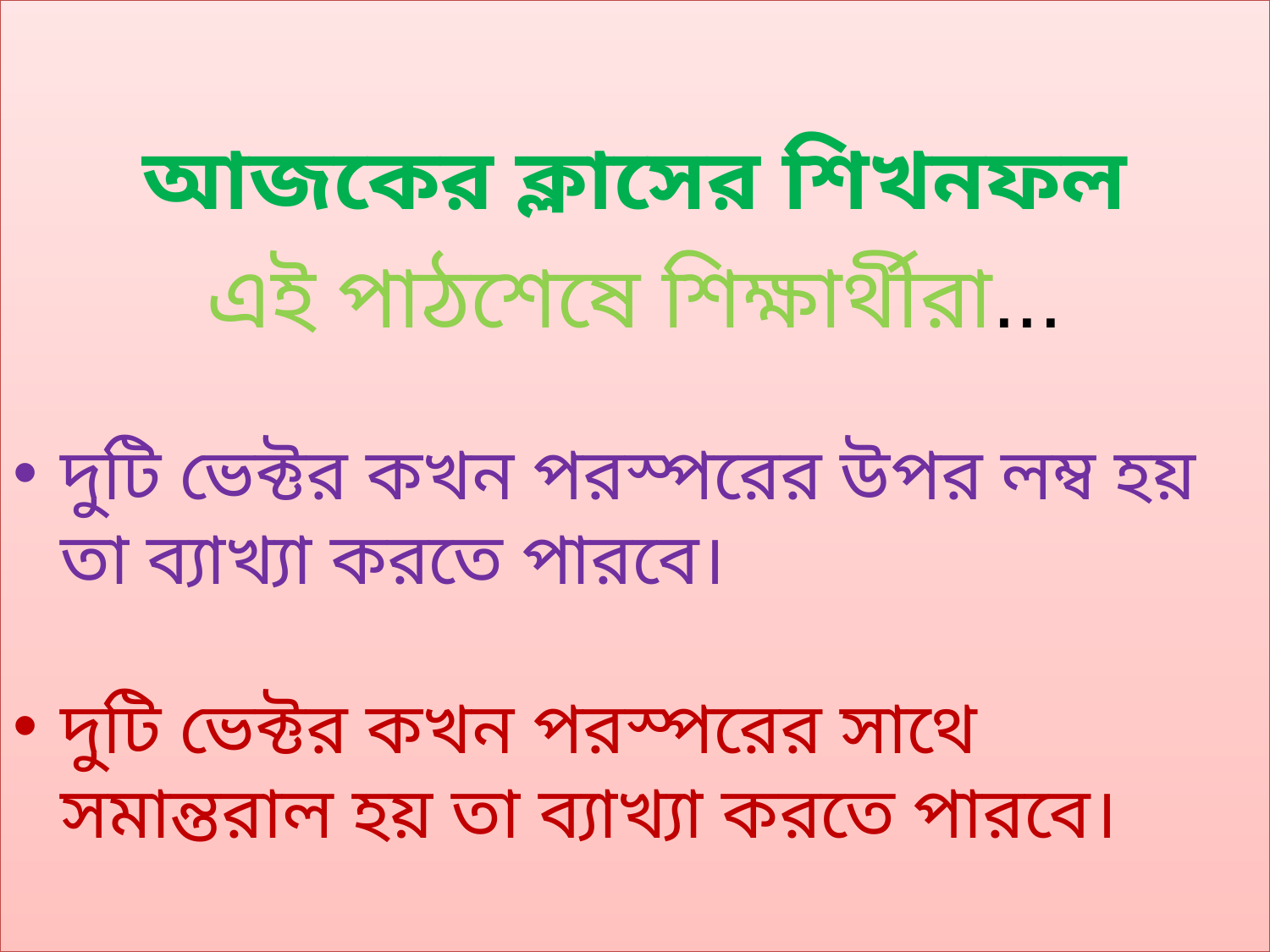

আজকের ক্লাসের শিখনফল
এই পাঠশেষে শিক্ষার্থীরা...

দুটি ভেক্টর কখন পরস্পরের উপর লম্ব হয় তা ব্যাখ্যা করতে পারবে।

দুটি ভেক্টর কখন পরস্পরের সাথে সমান্তরাল হয় তা ব্যাখ্যা করতে পারবে।